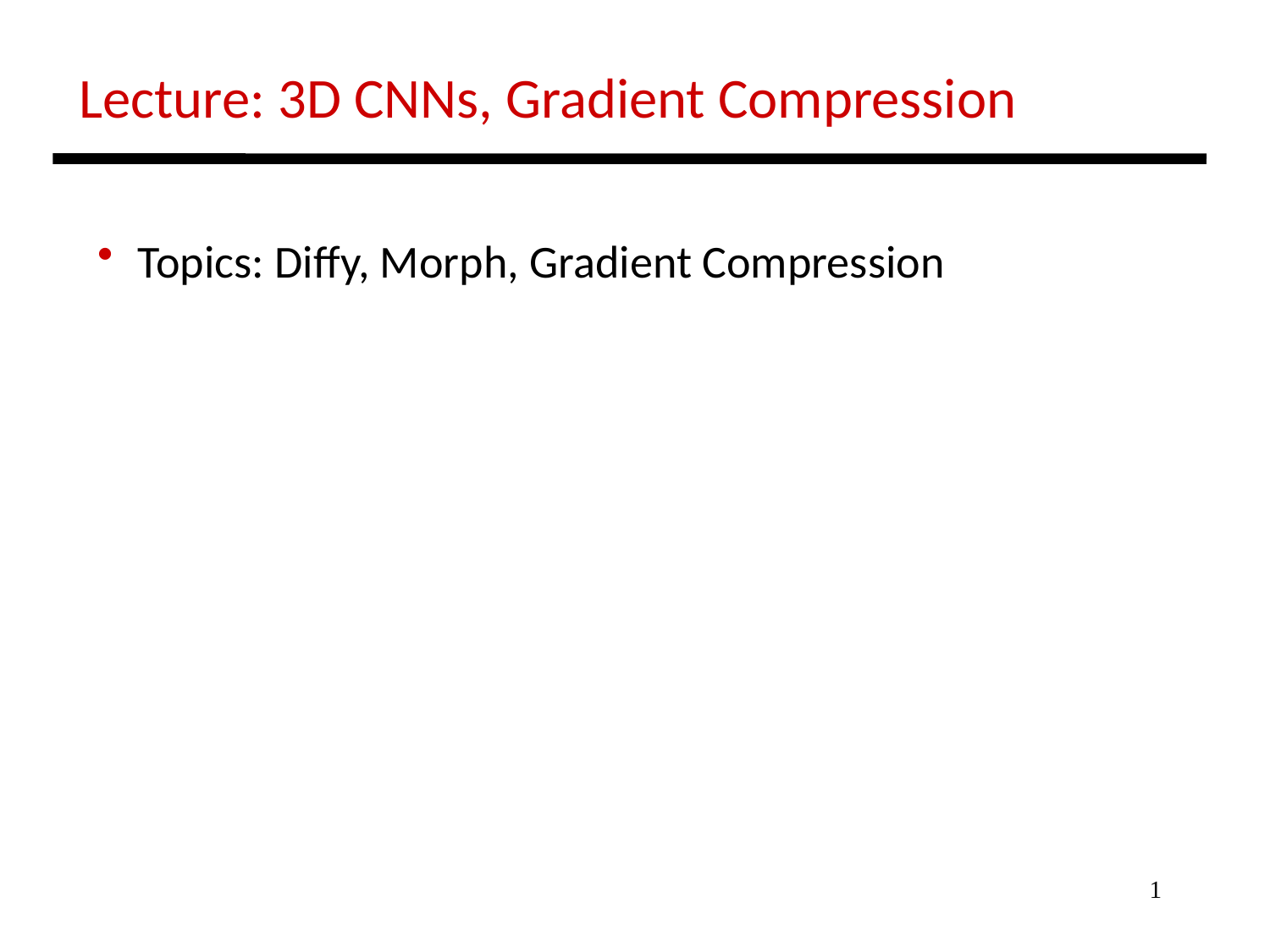

Lecture: 3D CNNs, Gradient Compression

 Topics: Diffy, Morph, Gradient Compression
1